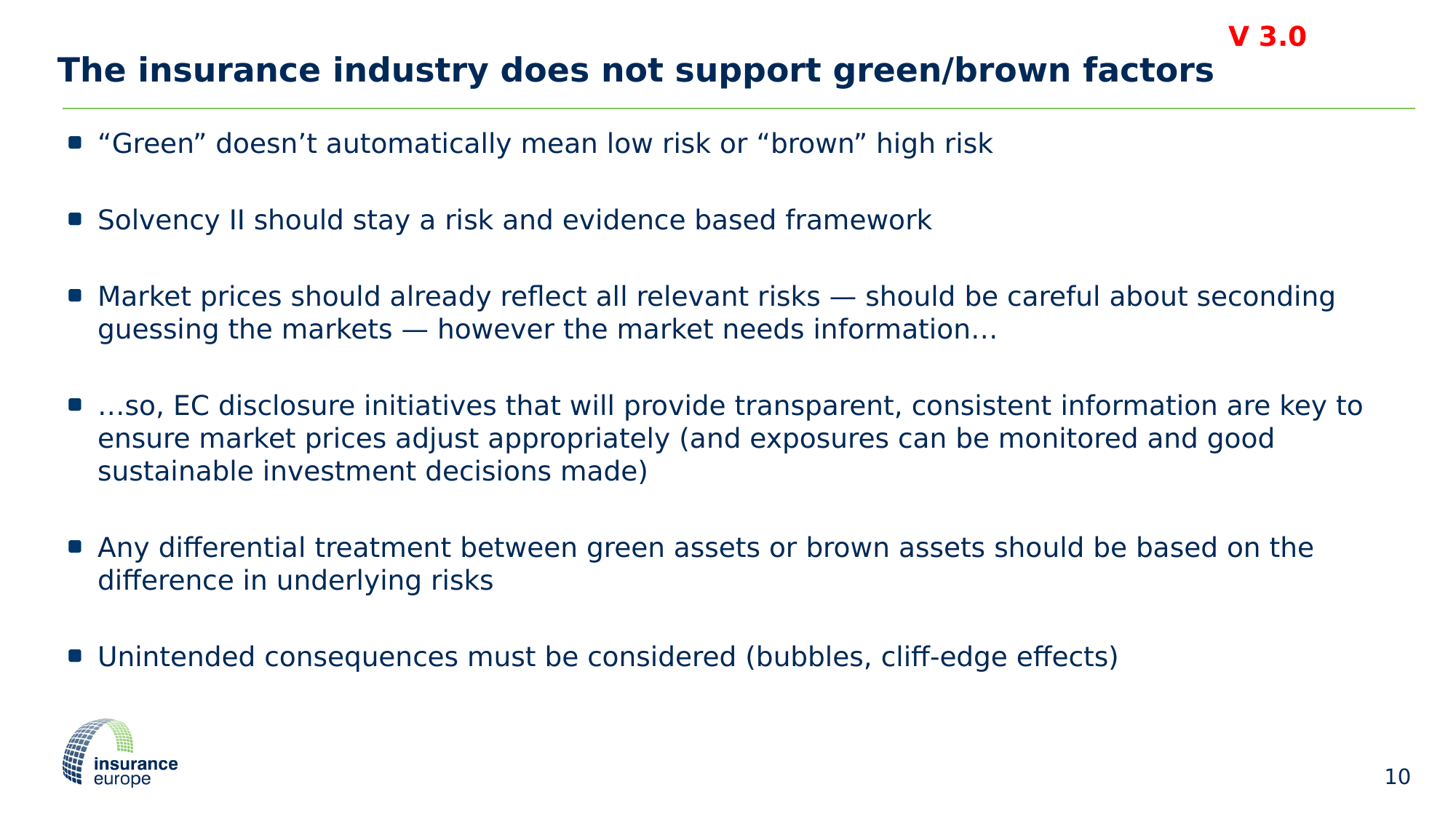

# The insurance industry does not support green/brown factors
“Green” doesn’t automatically mean low risk or “brown” high risk

Solvency II should stay a risk and evidence based framework

Market prices should already reflect all relevant risks — should be careful about seconding guessing the markets — however the market needs information…

…so, EC disclosure initiatives that will provide transparent, consistent information are key to ensure market prices adjust appropriately (and exposures can be monitored and good sustainable investment decisions made)

Any differential treatment between green assets or brown assets should be based on the difference in underlying risks

Unintended consequences must be considered (bubbles, cliff-edge effects)
10